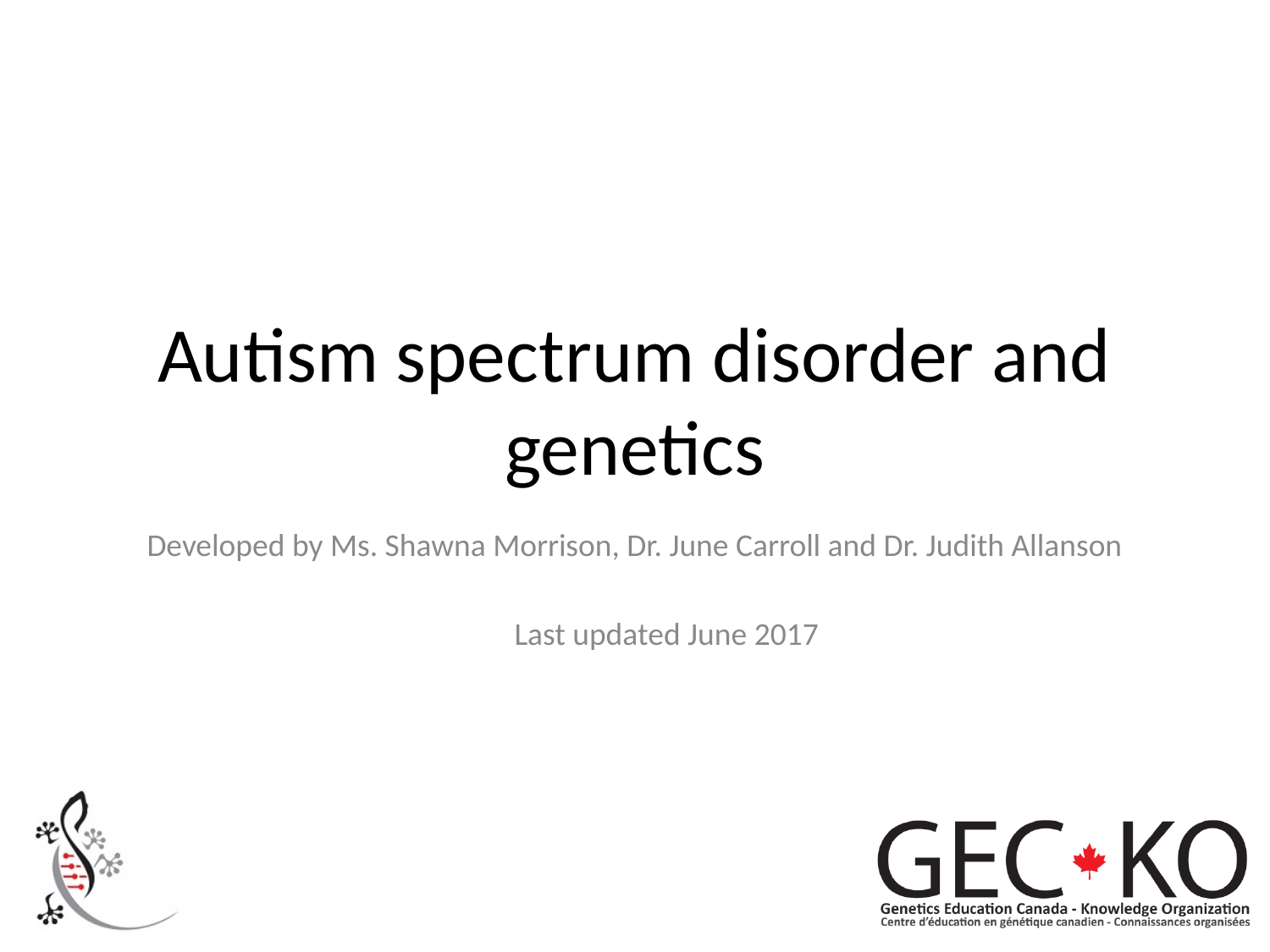

# Autism spectrum disorder and genetics
Developed by Ms. Shawna Morrison, Dr. June Carroll and Dr. Judith Allanson

Last updated June 2017